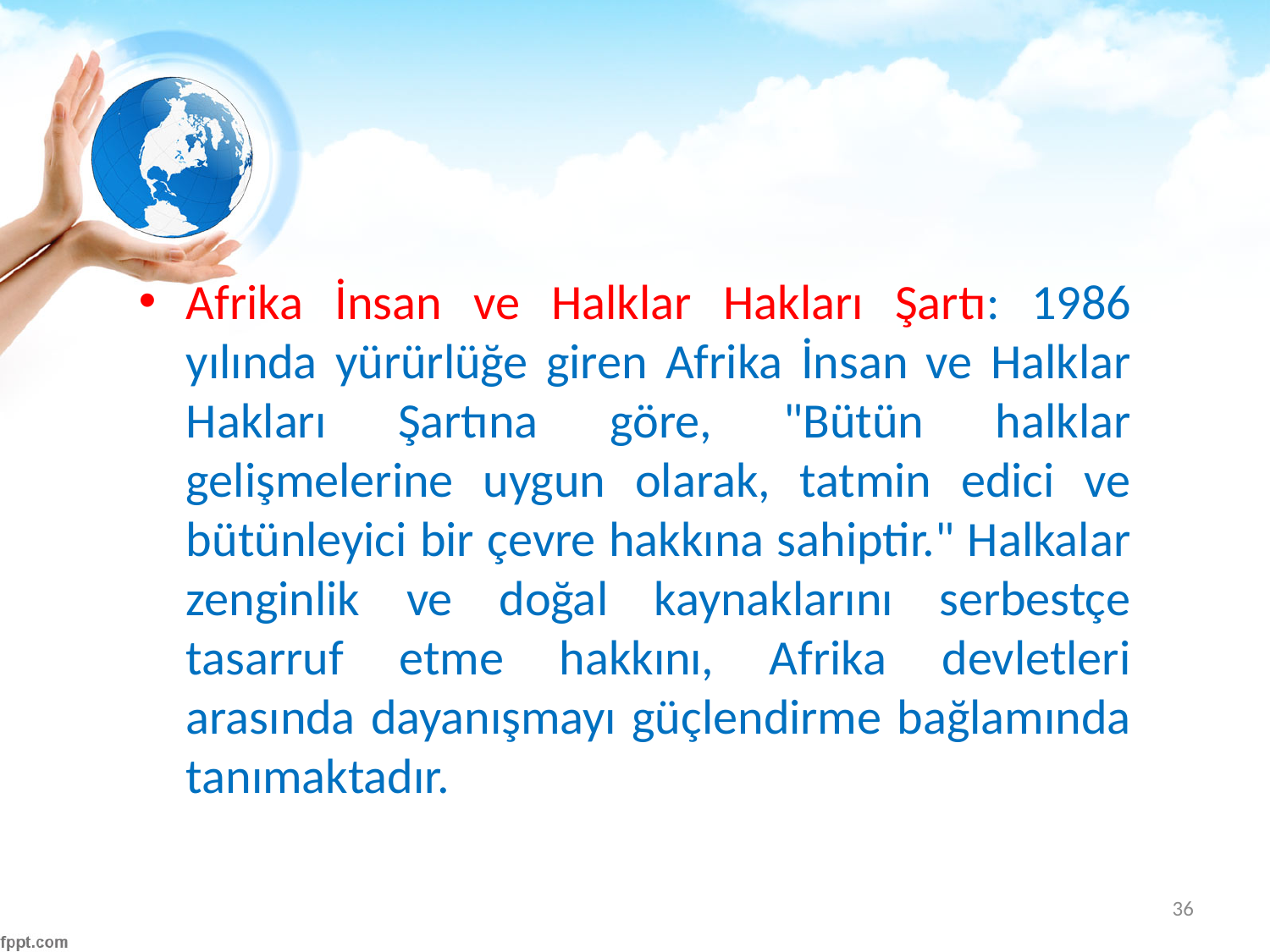

#
Afrika İnsan ve Halklar Hakları Şartı: 1986 yılında yürürlüğe giren Afrika İnsan ve Halklar Hakları Şartına göre, "Bütün halklar gelişmelerine uygun olarak, tatmin edici ve bütünleyici bir çevre hakkına sahiptir." Halkalar zenginlik ve doğal kaynaklarını serbestçe tasarruf etme hakkını, Afrika devletleri arasında dayanışmayı güçlendirme bağlamında tanımaktadır.
36